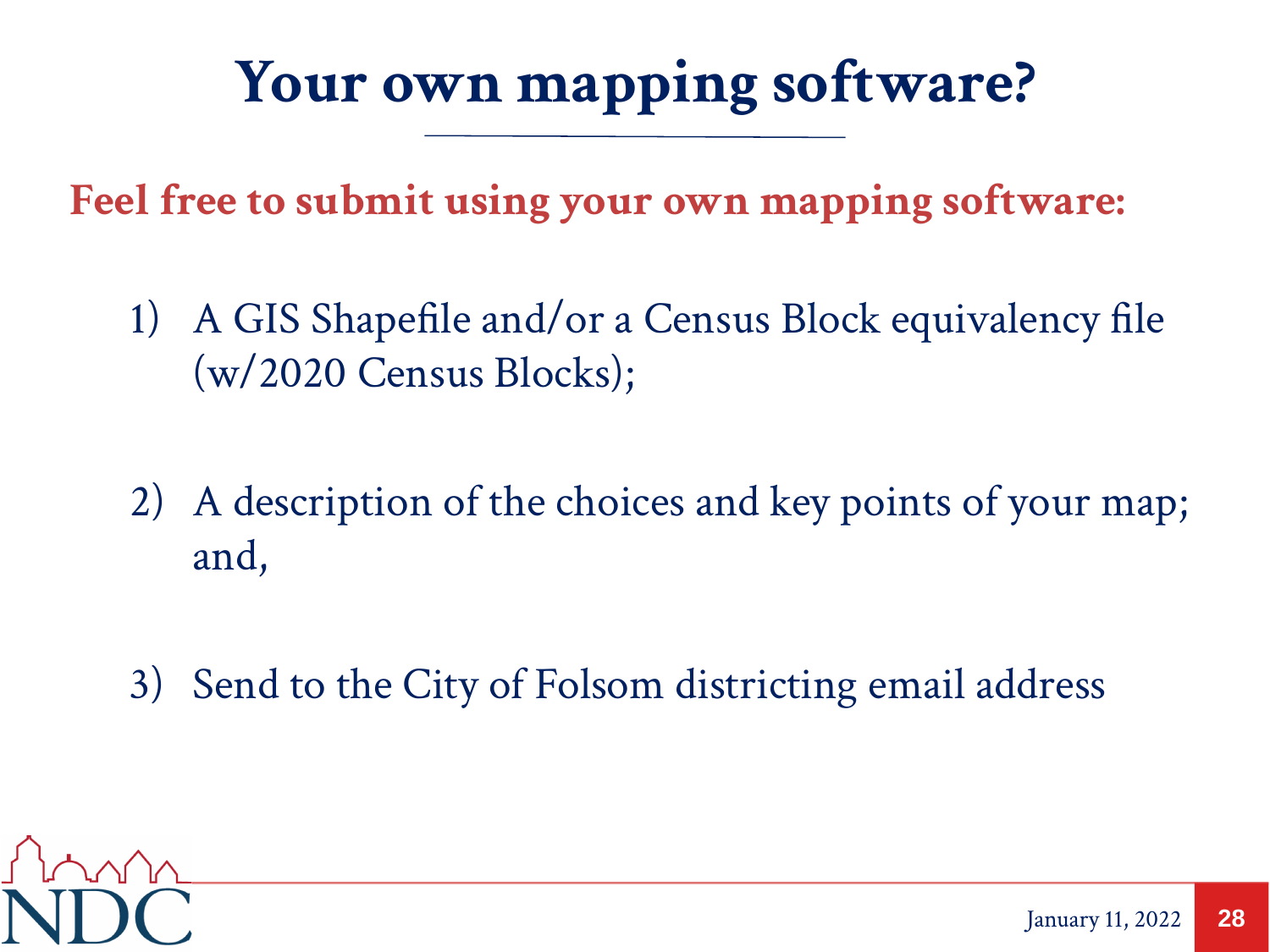

# Your own mapping software?
Feel free to submit using your own mapping software:

A GIS Shapefile and/or a Census Block equivalency file (w/2020 Census Blocks);

A description of the choices and key points of your map; and,

Send to the City of Folsom districting email address
28
January 11, 2022